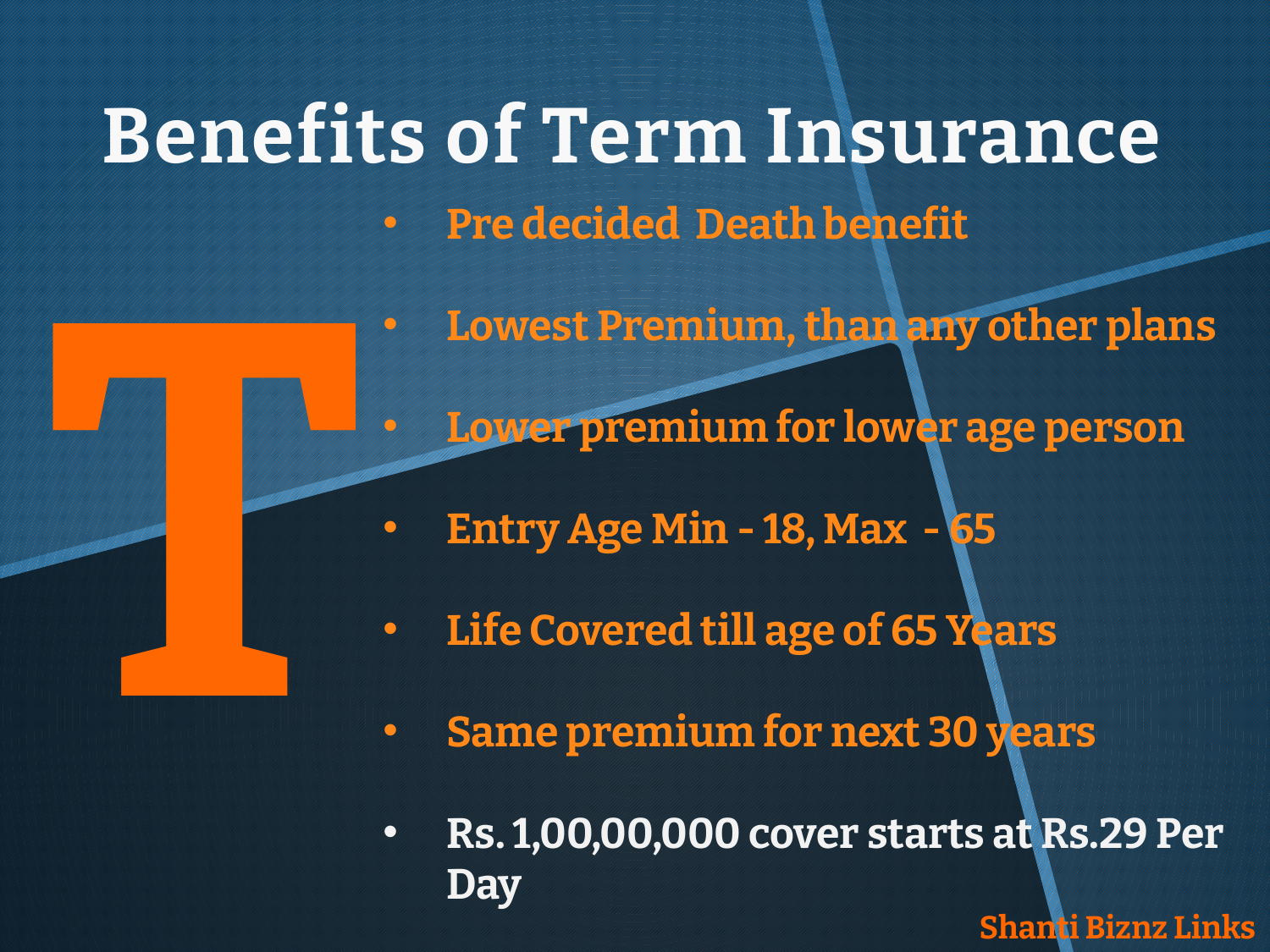

Benefits of Term Insurance
T
Pre decided  Death benefit

Lowest Premium, than any other plans

Lower premium for lower age person

Entry Age Min - 18, Max  - 65

Life Covered till age of 65 Years

Same premium for next 30 years

Rs. 1,00,00,000 cover starts at Rs.29 Per Day
Shanti Biznz Links